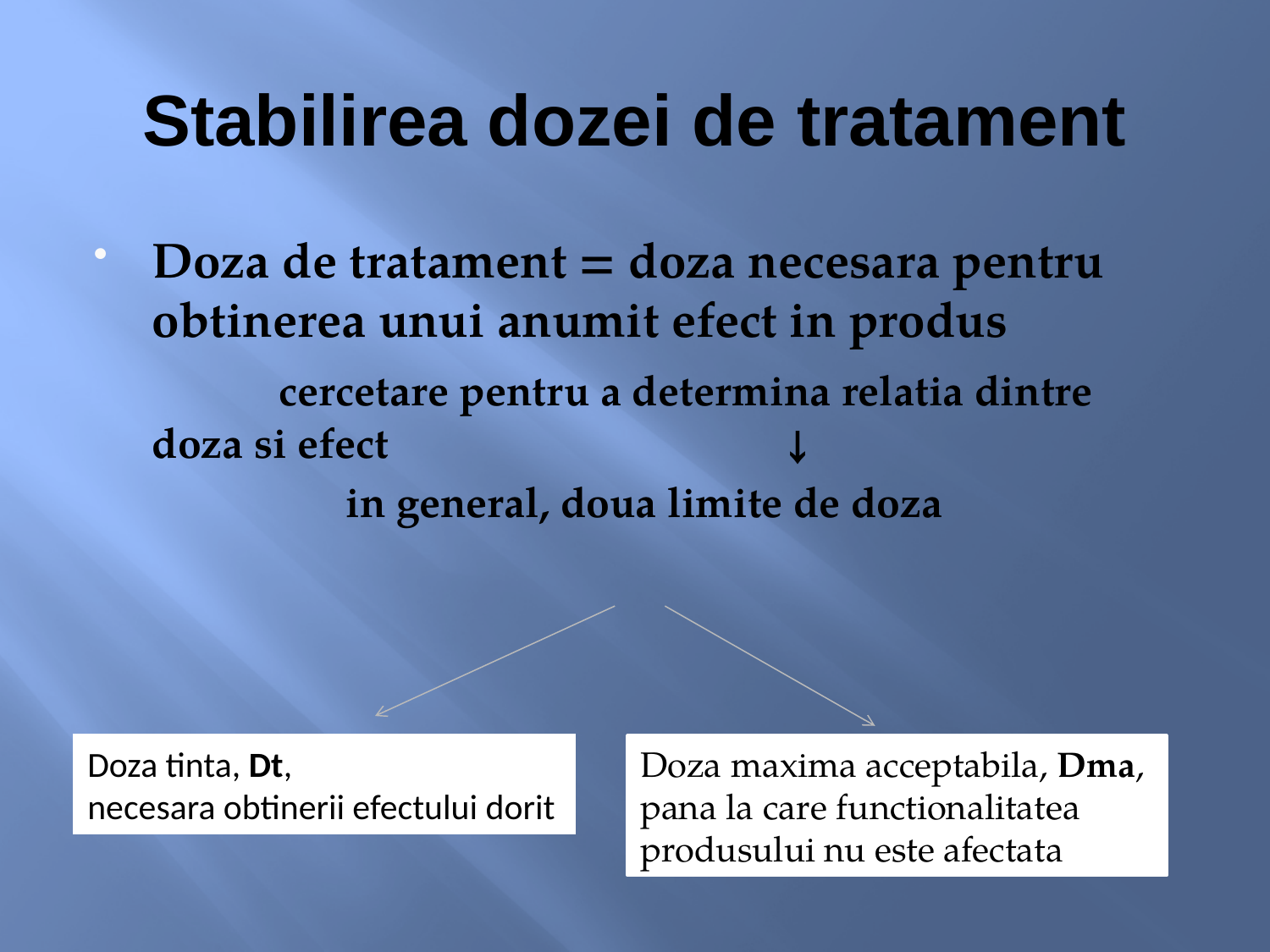

# Stabilirea dozei de tratament
Doza de tratament = doza necesara pentru obtinerea unui anumit efect in produs
		cercetare pentru a determina relatia dintre doza si efect				↓
in general, doua limite de doza

Doza tinta, Dt,
necesara obtinerii efectului dorit
Doza maxima acceptabila, Dma,
pana la care functionalitatea
produsului nu este afectata